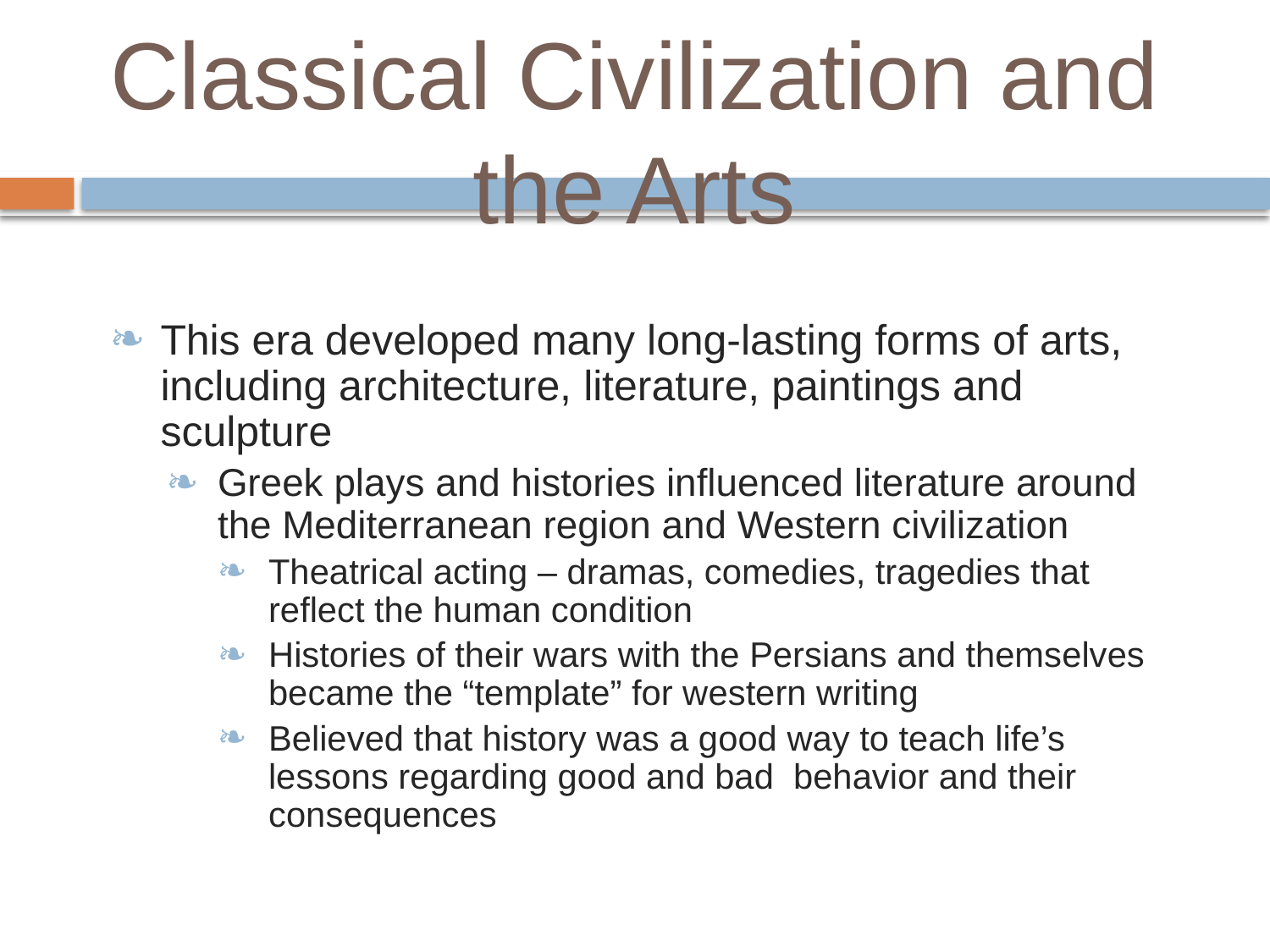

# Classical Civilization and the Arts
This era developed many long-lasting forms of arts, including architecture, literature, paintings and sculpture
Greek plays and histories influenced literature around the Mediterranean region and Western civilization
Theatrical acting – dramas, comedies, tragedies that reflect the human condition
Histories of their wars with the Persians and themselves became the “template” for western writing
Believed that history was a good way to teach life’s lessons regarding good and bad  behavior and their consequences